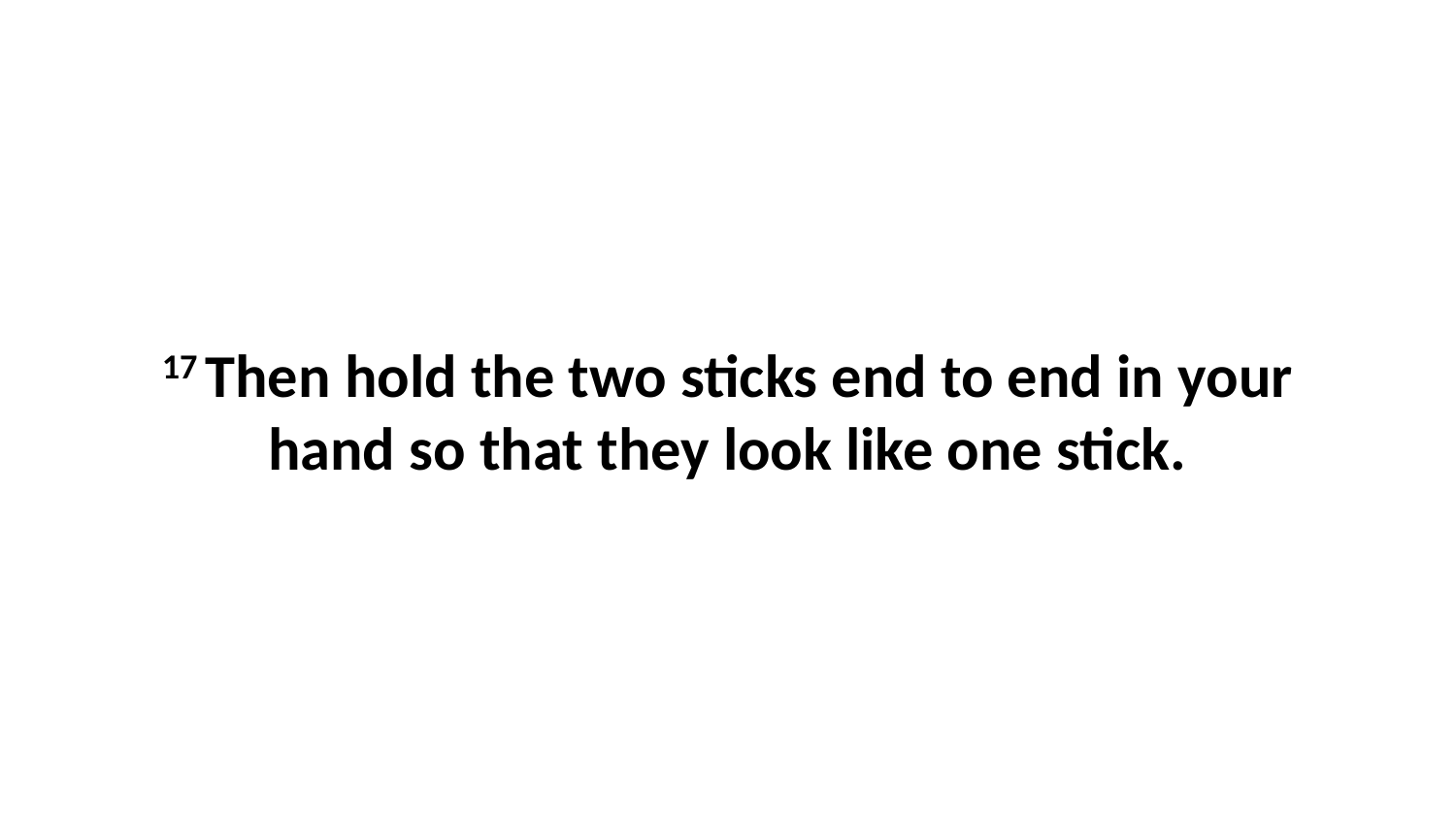

17 Then hold the two sticks end to end in your hand so that they look like one stick.